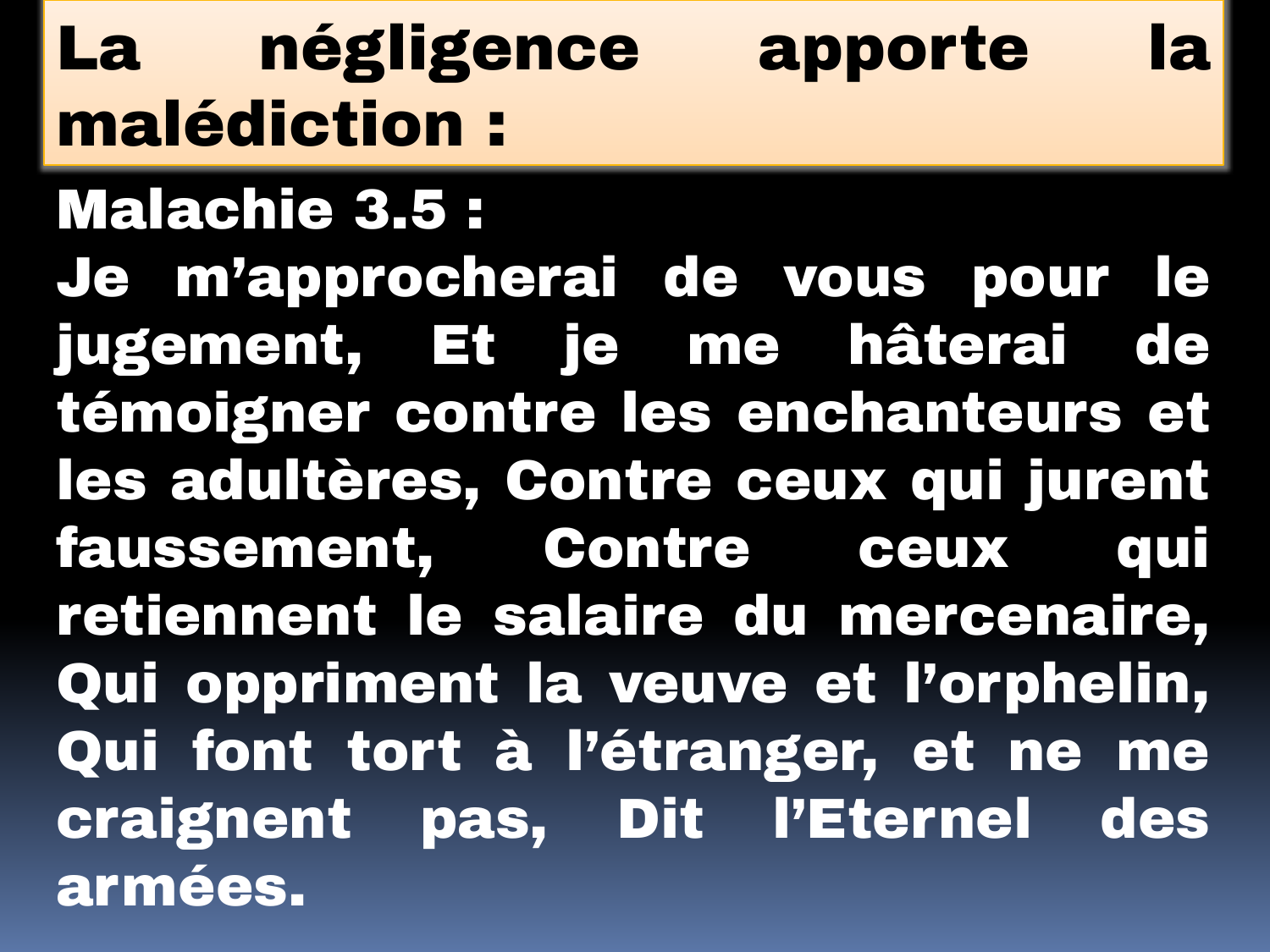

La négligence apporte la malédiction :
Malachie 3.5 :
Je m’approcherai de vous pour le jugement, Et je me hâterai de témoigner contre les enchanteurs et les adultères, Contre ceux qui jurent faussement, Contre ceux qui retiennent le salaire du mercenaire, Qui oppriment la veuve et l’orphelin, Qui font tort à l’étranger, et ne me craignent pas, Dit l’Eternel des armées.